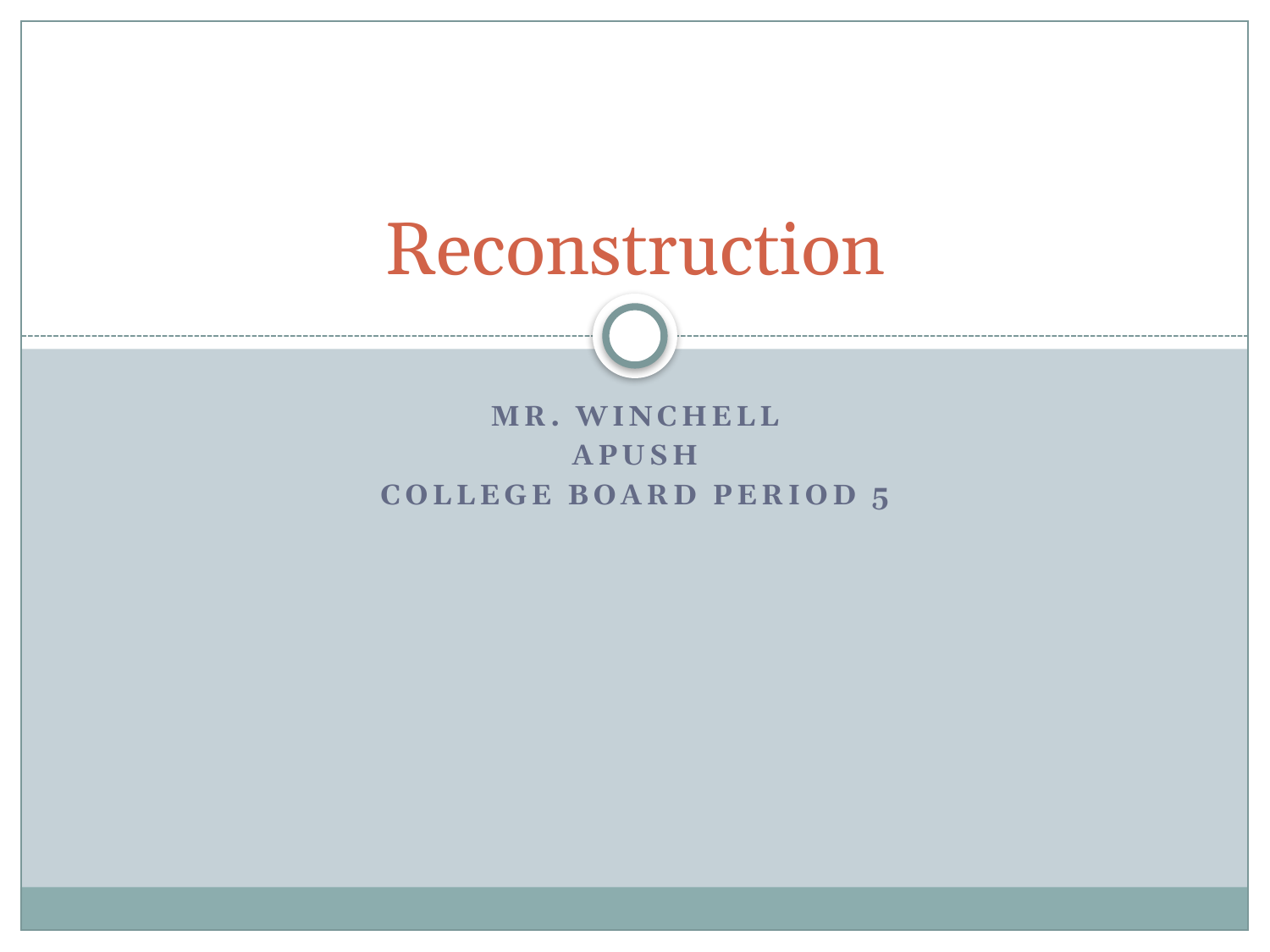

# Reconstruction
Mr. Winchell
APUSH
College Board Period 5